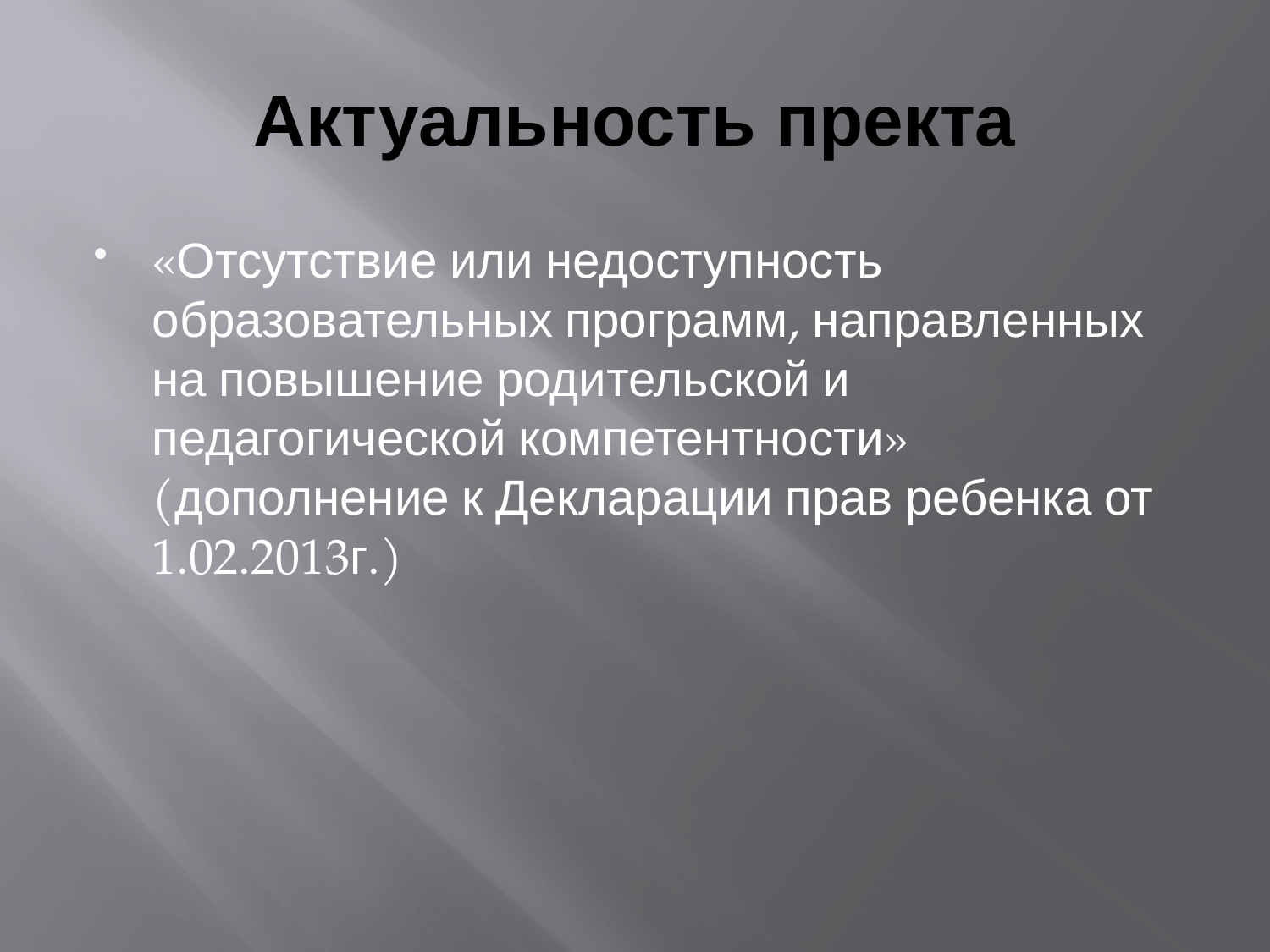

# Актуальность пректа
«Отсутствие или недоступность образовательных программ, направленных на повышение родительской и педагогической компетентности» (дополнение к Декларации прав ребенка от 1.02.2013г.)